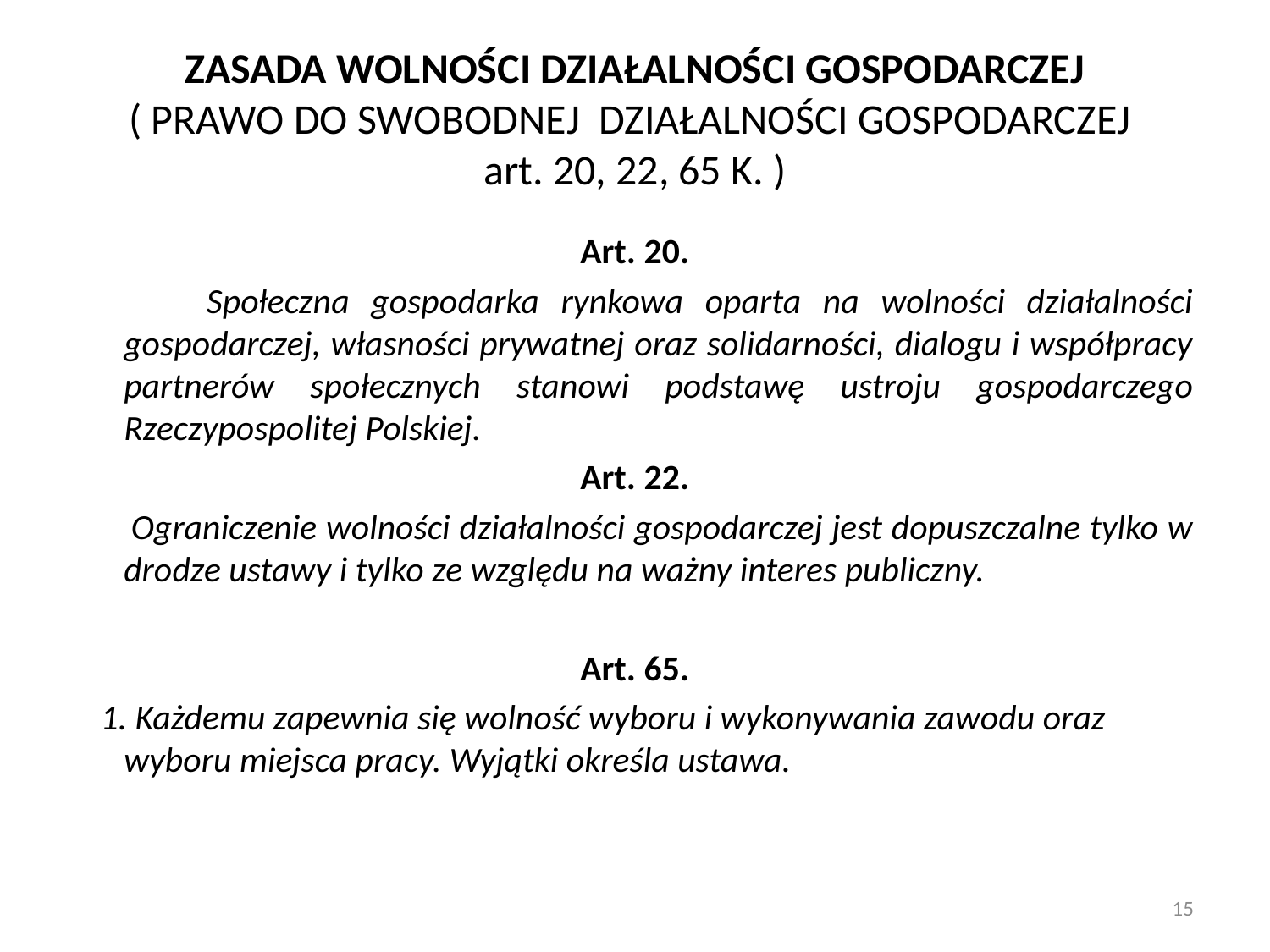

# ZASADA WOLNOŚCI DZIAŁALNOŚCI GOSPODARCZEJ ( PRAWO DO SWOBODNEJ  DZIAŁALNOŚCI GOSPODARCZEJ art. 20, 22, 65 K. )
Art. 20.
      Społeczna gospodarka rynkowa oparta na wolności działalności gospodarczej, własności prywatnej oraz solidarności, dialogu i współpracy partnerów społecznych stanowi podstawę ustroju gospodarczego Rzeczypospolitej Polskiej.
Art. 22.
      Ograniczenie wolności działalności gospodarczej jest dopuszczalne tylko w drodze ustawy i tylko ze względu na ważny interes publiczny.

Art. 65.
   1. Każdemu zapewnia się wolność wyboru i wykonywania zawodu oraz wyboru miejsca pracy. Wyjątki określa ustawa.
15